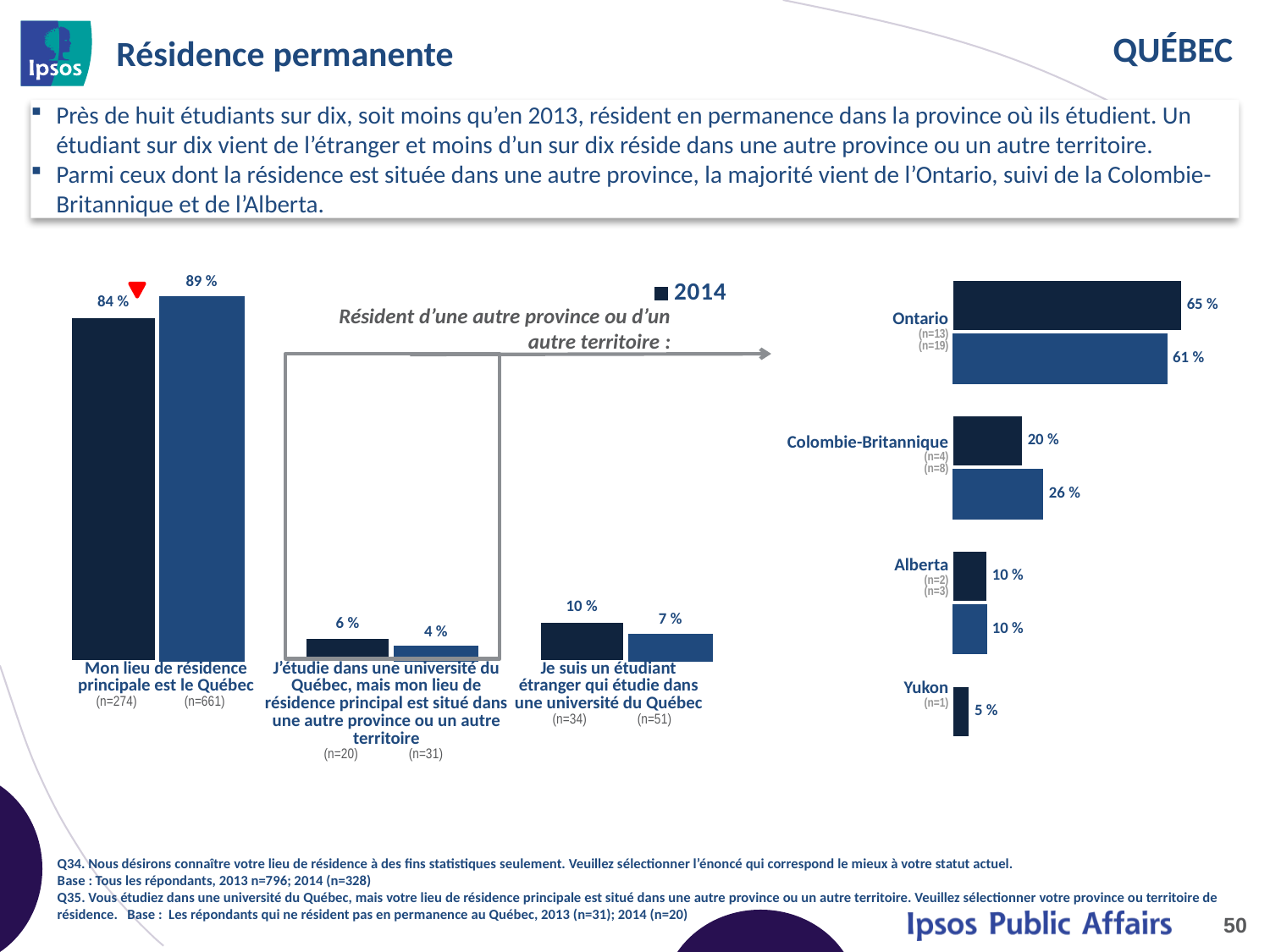

# Résidence permanente
Près de huit étudiants sur dix, soit moins qu’en 2013, résident en permanence dans la province où ils étudient. Un étudiant sur dix vient de l’étranger et moins d’un sur dix réside dans une autre province ou un autre territoire.
Parmi ceux dont la résidence est située dans une autre province, la majorité vient de l’Ontario, suivi de la Colombie-Britannique et de l’Alberta.

### Chart

| Category | 2014 | 2013 |
|---|---|---|
| Ontario | 0.65 | 0.61 |
| British Columbia | 0.2 | 0.26 |
| Alberta | 0.1 | 0.1 |
| Yukon | 0.05 | None |

### Chart

| Category | 2014 | 2013 |
|---|---|---|
| I am a permanent resident of [Province]. | 0.84 | 0.89 |
| I am attending an [Province] university but I am a permanent resident of another province/territory. | 0.06 | 0.04 |
| I am an international student attending an [Province] university. | 0.1 | 0.07 |
| Ontario (n=13) (n=19) |
| --- |
| Colombie-Britannique (n=4) (n=8) |
| Alberta (n=2) (n=3) |
| Yukon (n=1) |

Résident d’une autre province ou d’un autre territoire :

| Mon lieu de résidence principale est le Québec (n=274) (n=661) | J’étudie dans une université du Québec, mais mon lieu de résidence principal est situé dans une autre province ou un autre territoire (n=20) (n=31) | Je suis un étudiant étranger qui étudie dans une université du Québec (n=34) (n=51) |
| --- | --- | --- |
Q34. Nous désirons connaître votre lieu de résidence à des fins statistiques seulement. Veuillez sélectionner l’énoncé qui correspond le mieux à votre statut actuel.
Base : Tous les répondants, 2013 n=796; 2014 (n=328)
Q35. Vous étudiez dans une université du Québec, mais votre lieu de résidence principale est situé dans une autre province ou un autre territoire. Veuillez sélectionner votre province ou territoire de résidence.   Base :  Les répondants qui ne résident pas en permanence au Québec, 2013 (n=31); 2014 (n=20)
50